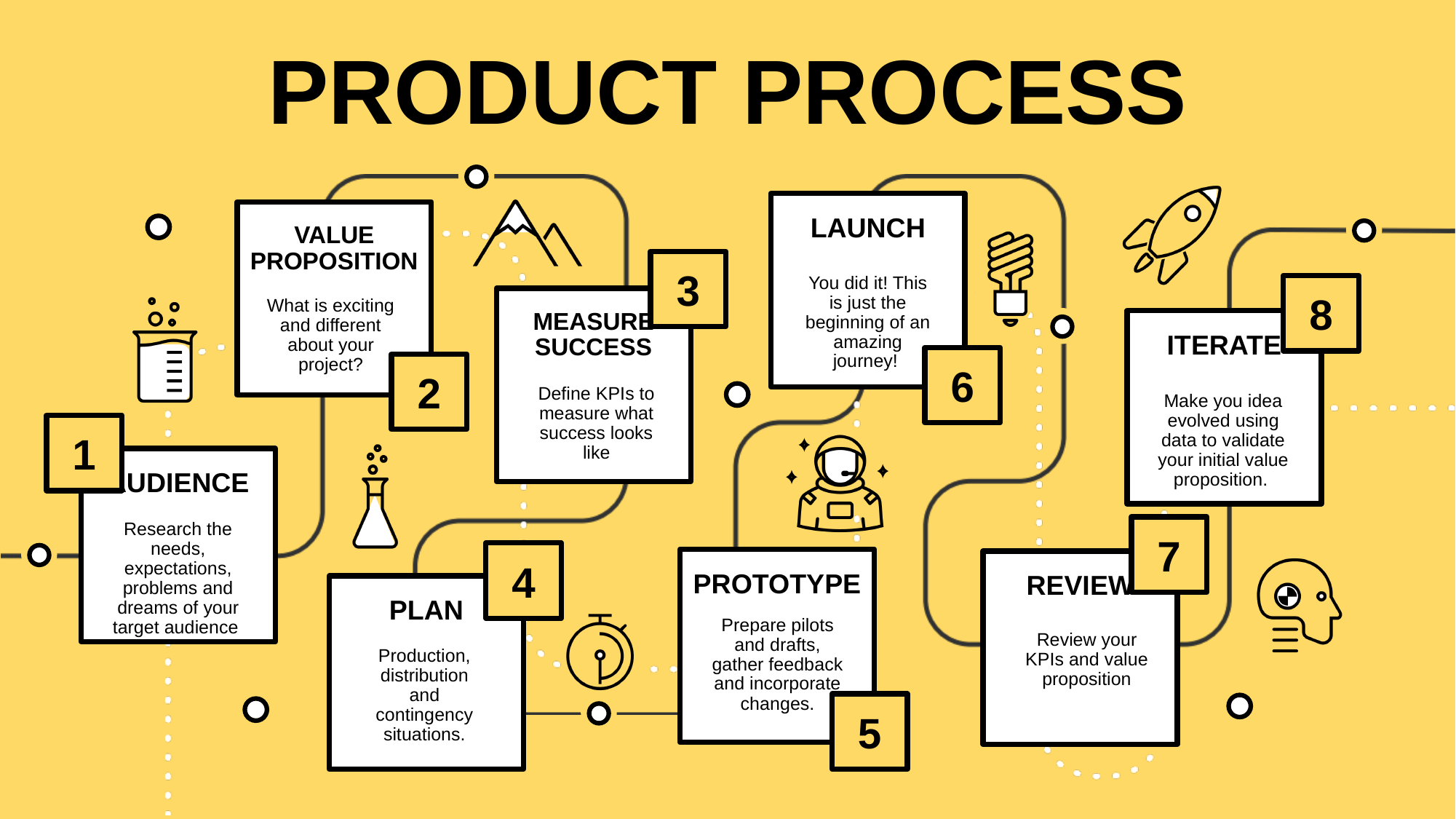

# Product process
Launch
Value proposition
3
You did it! This is just the beginning of an amazing journey!

8
Measure success
What is exciting and different about your project?
iterate
6
2
Define KPIs to measure what success looks like
Make you idea evolved using data to validate your initial value proposition.
1
audience
Research the needs, expectations, problems and dreams of your target audience
7
4
prototype
Review
Plan

Prepare pilots and drafts, gather feedback and incorporate changes.
Review your KPIs and value proposition
Production, distribution and contingency situations.
5